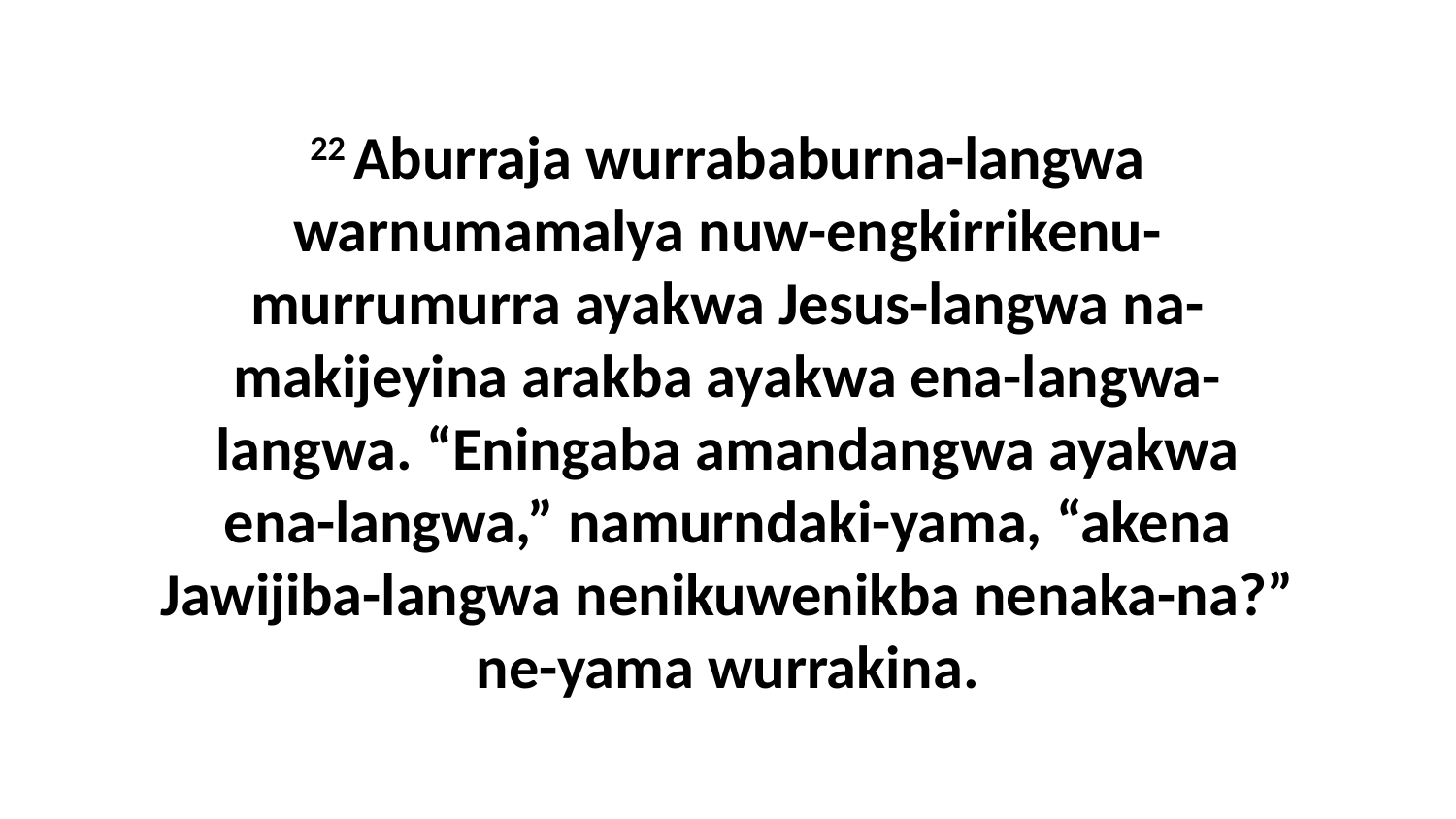

22 Aburraja wurrababurna-langwa warnumamalya nuw-engkirrikenu-murrumurra ayakwa Jesus-langwa na-makijeyina arakba ayakwa ena-langwa-langwa. “Eningaba amandangwa ayakwa ena-langwa,” namurndaki-yama, “akena Jawijiba-langwa nenikuwenikba nenaka-na?” ne-yama wurrakina.